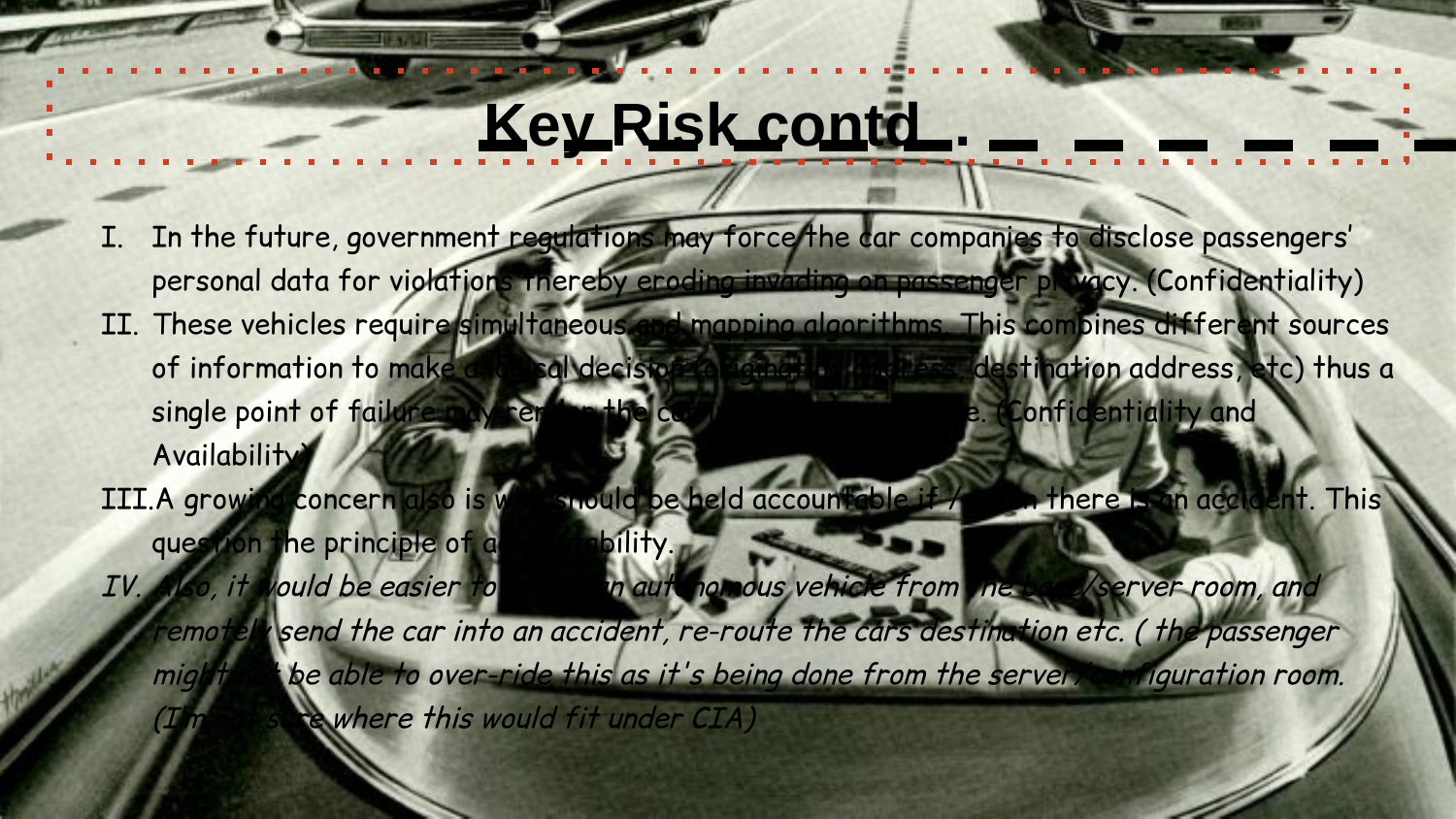

# Key Risk contd  .
In the future, government regulations may force the car companies to disclose passengers’ personal data for violations thereby eroding invading on passenger privacy. (Confidentiality)
These vehicles require simultaneous and mapping algorithms. This combines different sources of information to make a logical decision (originating address, destination address, etc) thus a single point of failure may render the car immobile/unavailable. (Confidentiality and Availability)
A growing concern also is who should be held accountable if / when there is an accident. This question the principle of accountability.
Also, it would be easier to hijack an autonomous vehicle from the base/server room, and remotely send the car into an accident, re-route the cars destination etc. ( the passenger might not be able to over-ride this as it's being done from the server/configuration room. (I’m not sure where this would fit under CIA)